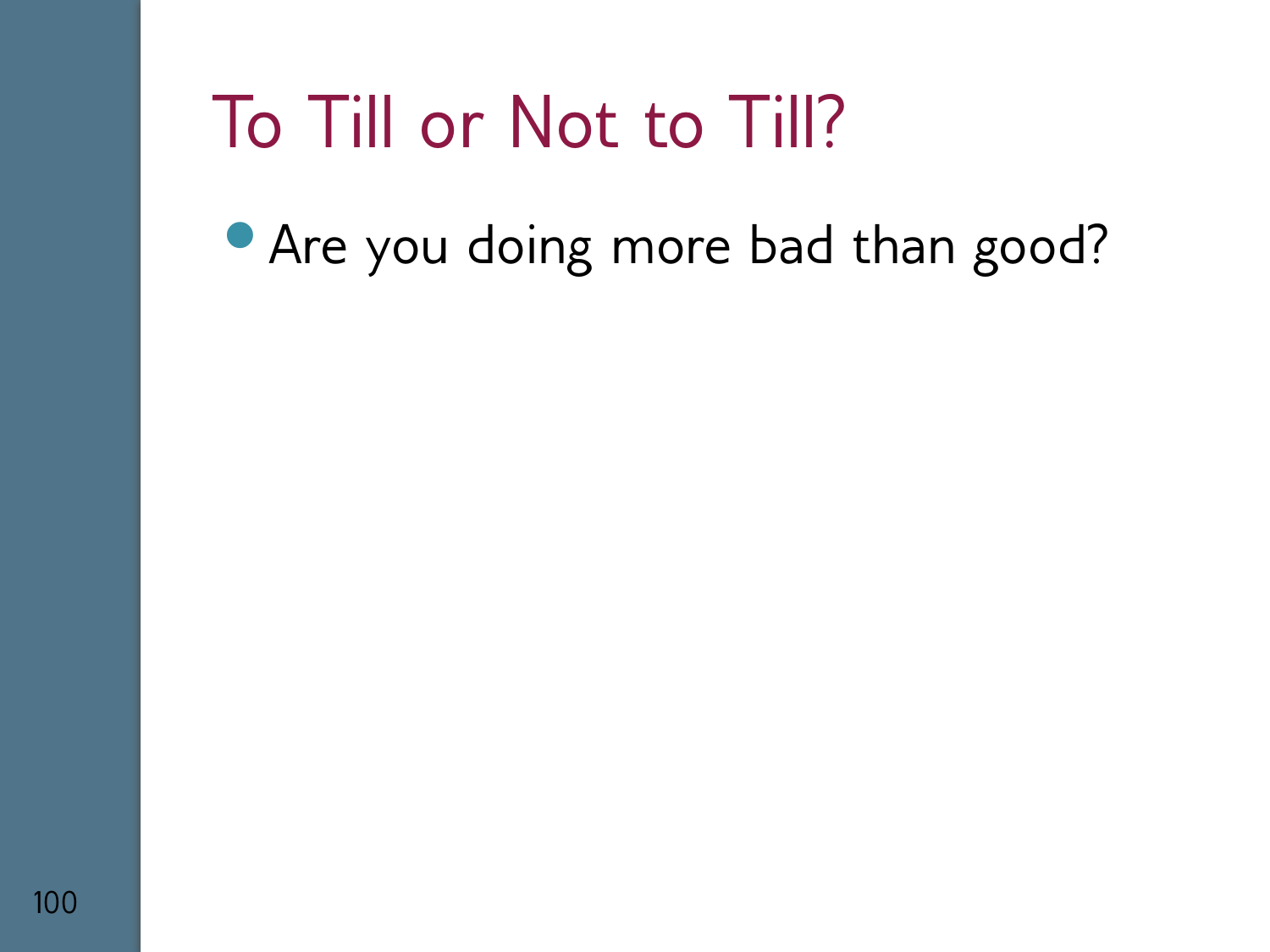

# To Till or Not to Till?
Are you doing more bad than good?
100